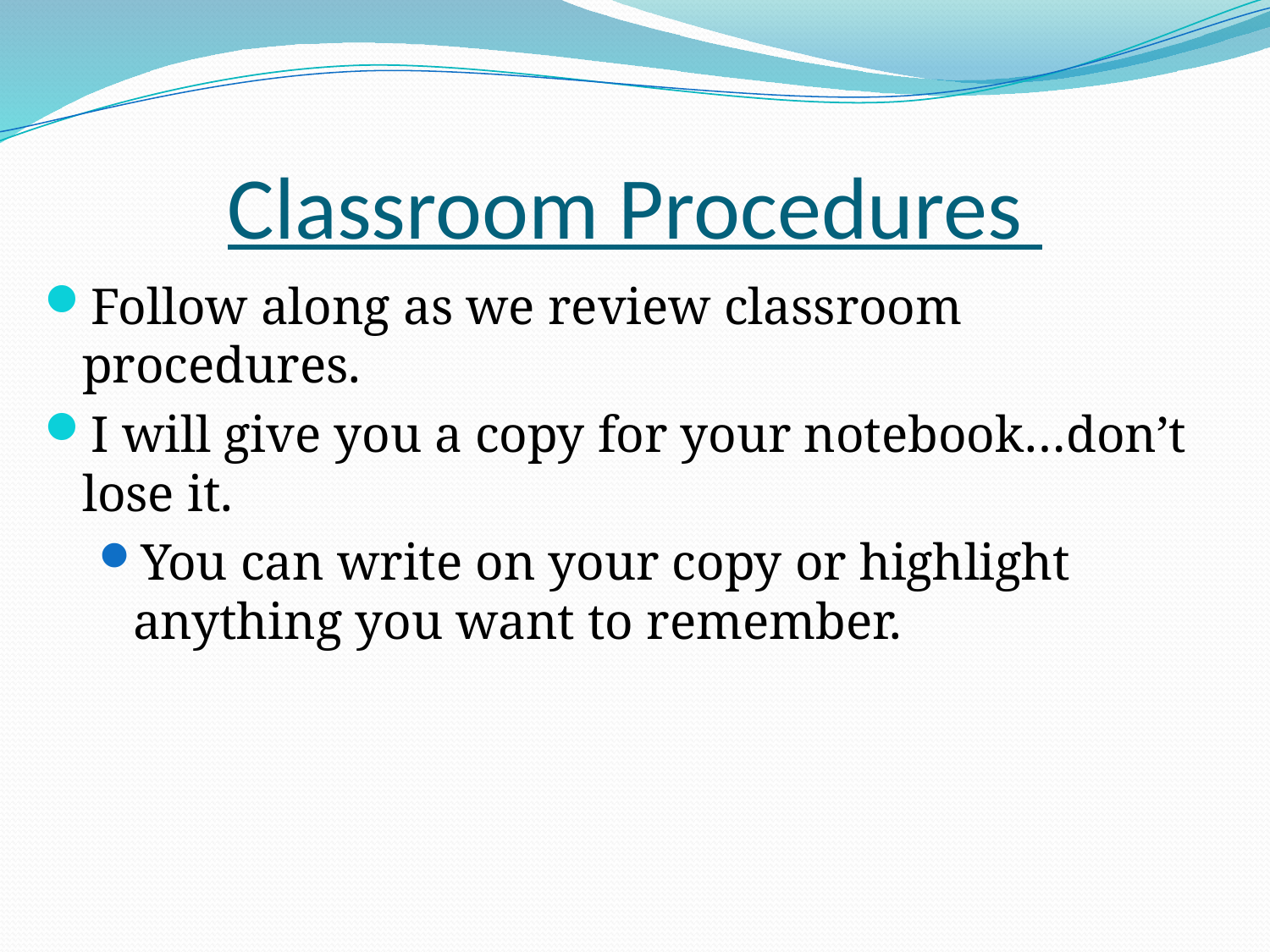

# Classroom Procedures
Follow along as we review classroom procedures.
I will give you a copy for your notebook…don’t lose it.
You can write on your copy or highlight anything you want to remember.